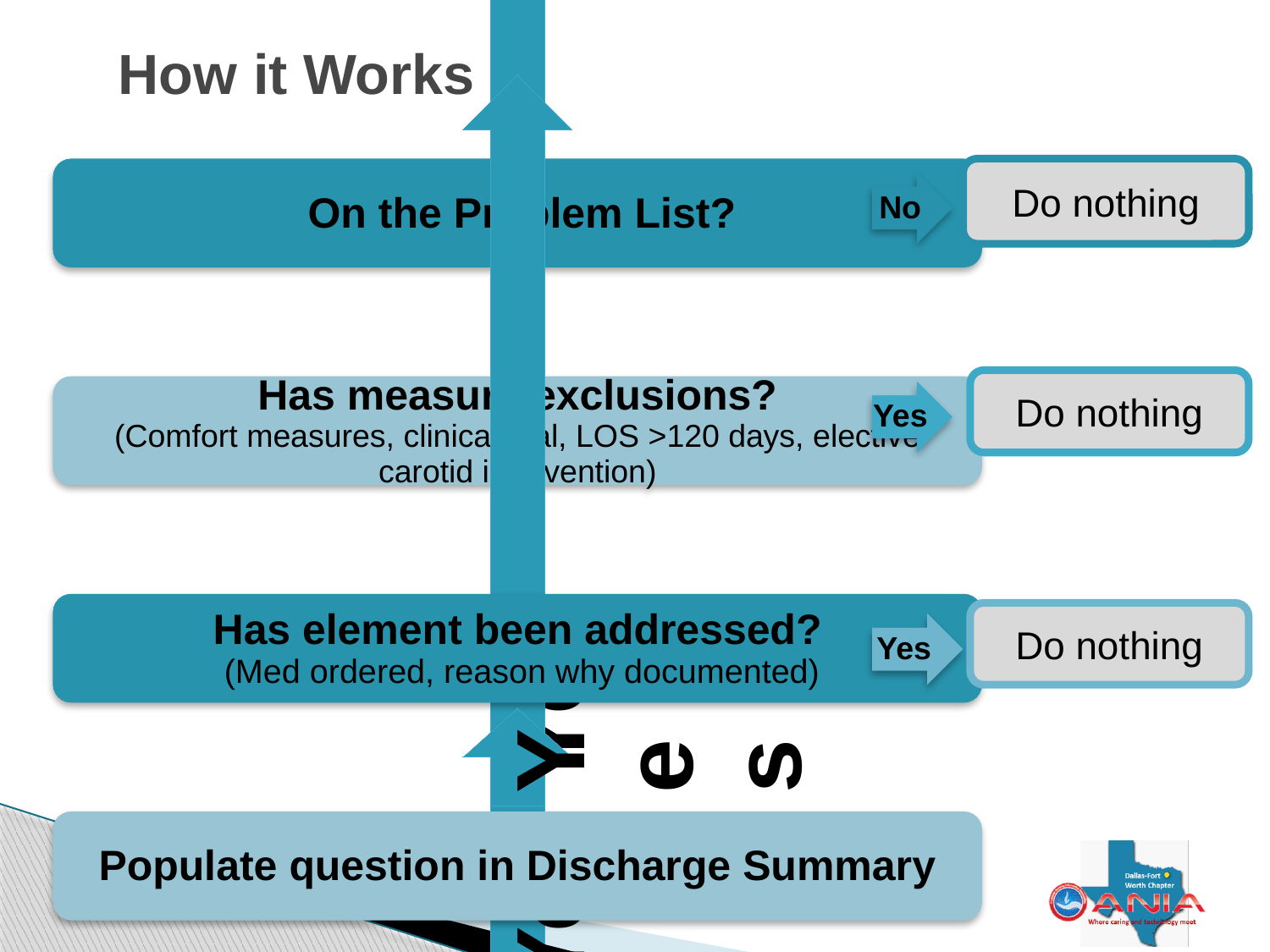

# How it Works
 On the Problem List?
Yes
Has measure exclusions?
(Comfort measures, clinical trial, LOS >120 days, elective carotid intervention)
No
Has element been addressed?
 (Med ordered, reason why documented)
No
Populate question in Discharge Summary
Do nothing

No
Do nothing

Yes
Do nothing

Yes